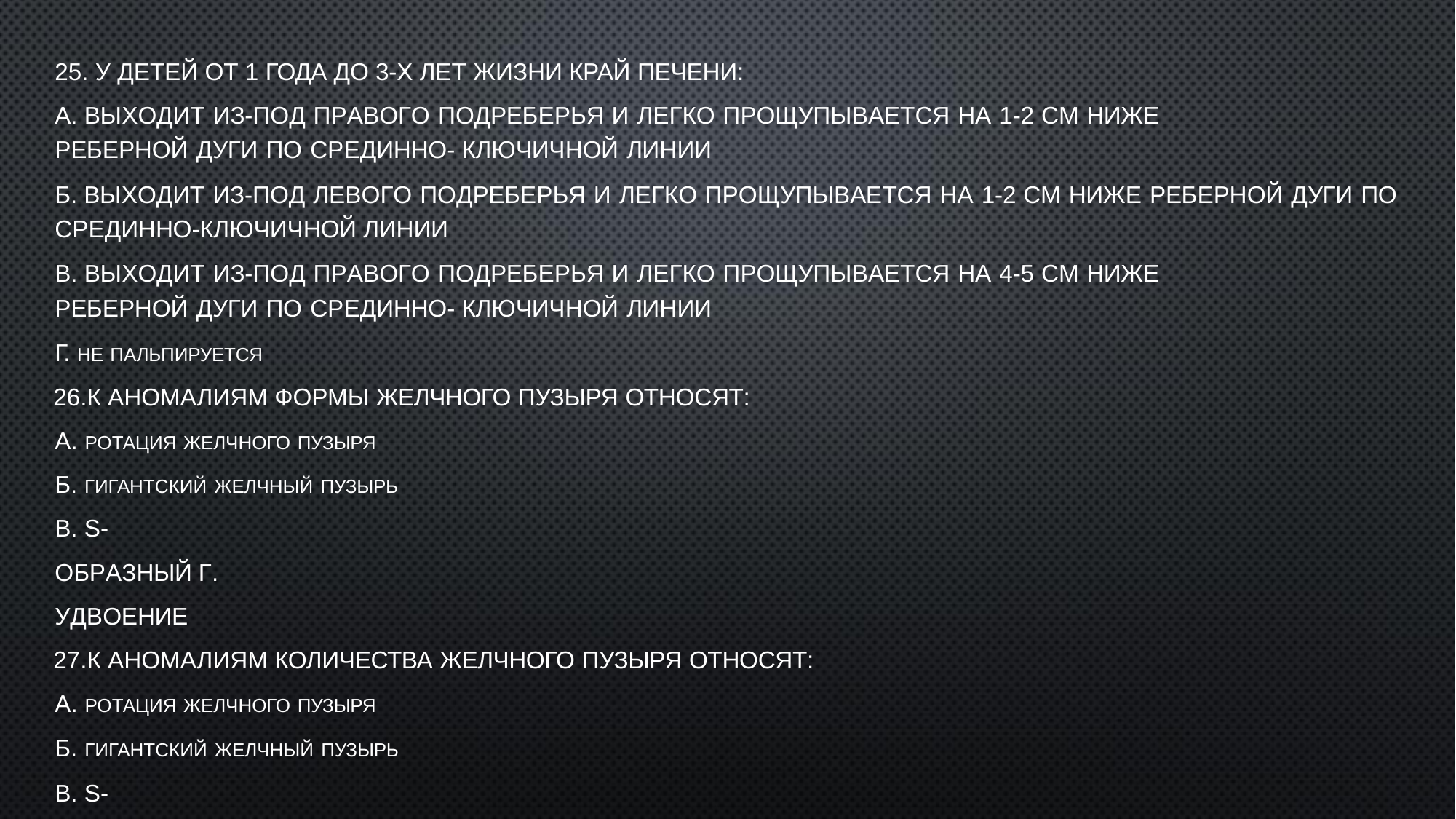

У ДЕТЕЙ ОТ 1 ГОДА ДО 3-Х ЛЕТ ЖИЗНИ КРАЙ ПЕЧЕНИ:
А. выходит из-под правого подреберья и легко прощупывается на 1-2 см ниже реберной дуги по срединно- ключичной линии
Б. выходит из-под левого подреберья и легко прощупывается на 1-2 см ниже реберной дуги по срединно-ключичной линии
В. выходит из-под правого подреберья и легко прощупывается на 4-5 см ниже реберной дуги по срединно- ключичной линии
Г. НЕ ПАЛЬПИРУЕТСЯ
К АНОМАЛИЯМ ФОРМЫ ЖЕЛЧНОГО ПУЗЫРЯ ОТНОСЯТ: А. РОТАЦИЯ ЖЕЛЧНОГО ПУЗЫРЯ
Б. ГИГАНТСКИЙ ЖЕЛЧНЫЙ ПУЗЫРЬ
В. S-образный Г. удвоение
К АНОМАЛИЯМ КОЛИЧЕСТВА ЖЕЛЧНОГО ПУЗЫРЯ ОТНОСЯТ: А. РОТАЦИЯ ЖЕЛЧНОГО ПУЗЫРЯ
Б. ГИГАНТСКИЙ ЖЕЛЧНЫЙ ПУЗЫРЬ
В. S-образный Г. удвоение